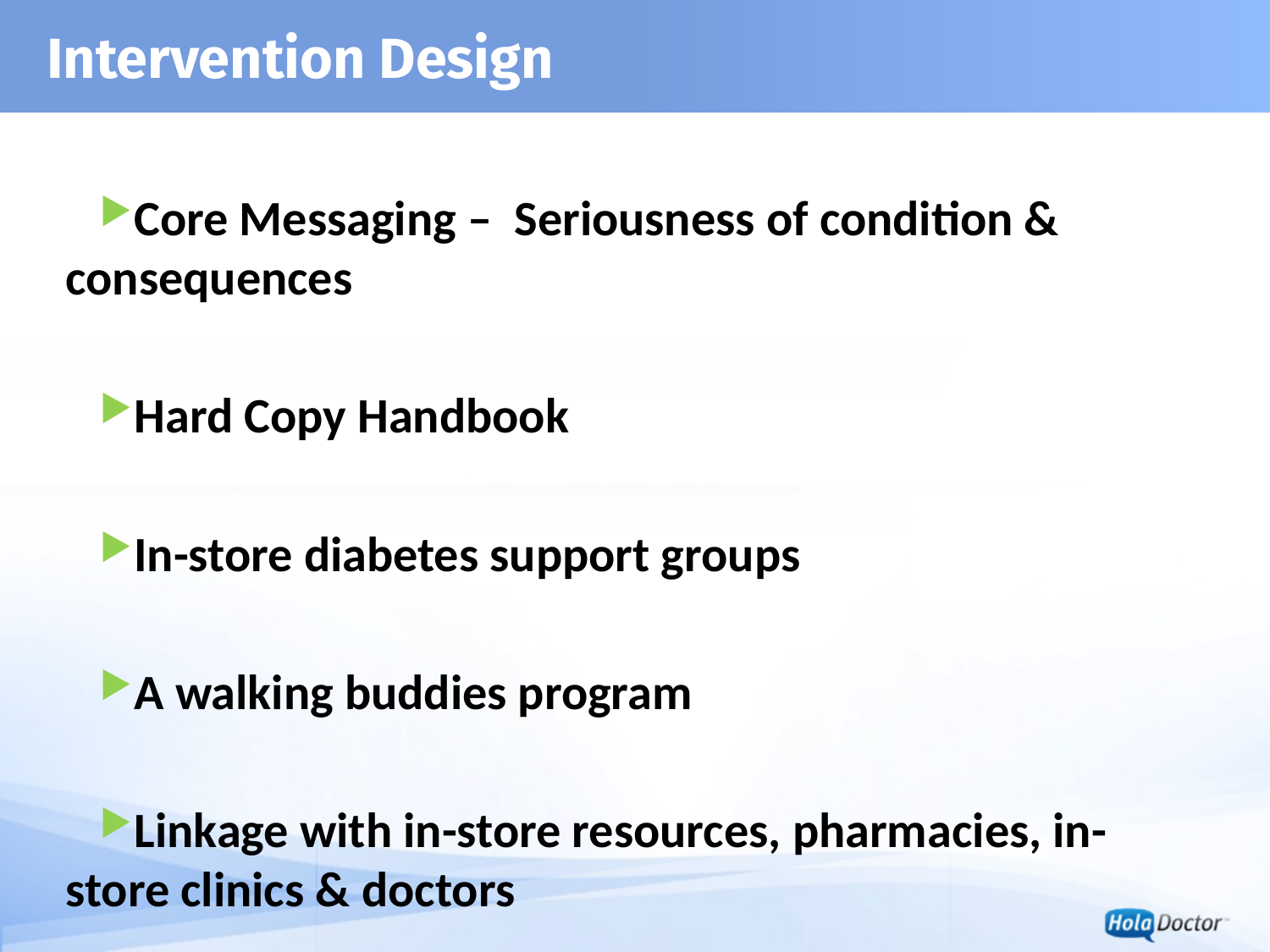

# Intervention Design
Core Messaging –  Seriousness of condition & consequences

Hard Copy Handbook

In-store diabetes support groups

A walking buddies program

Linkage with in-store resources, pharmacies, in-store clinics & doctors